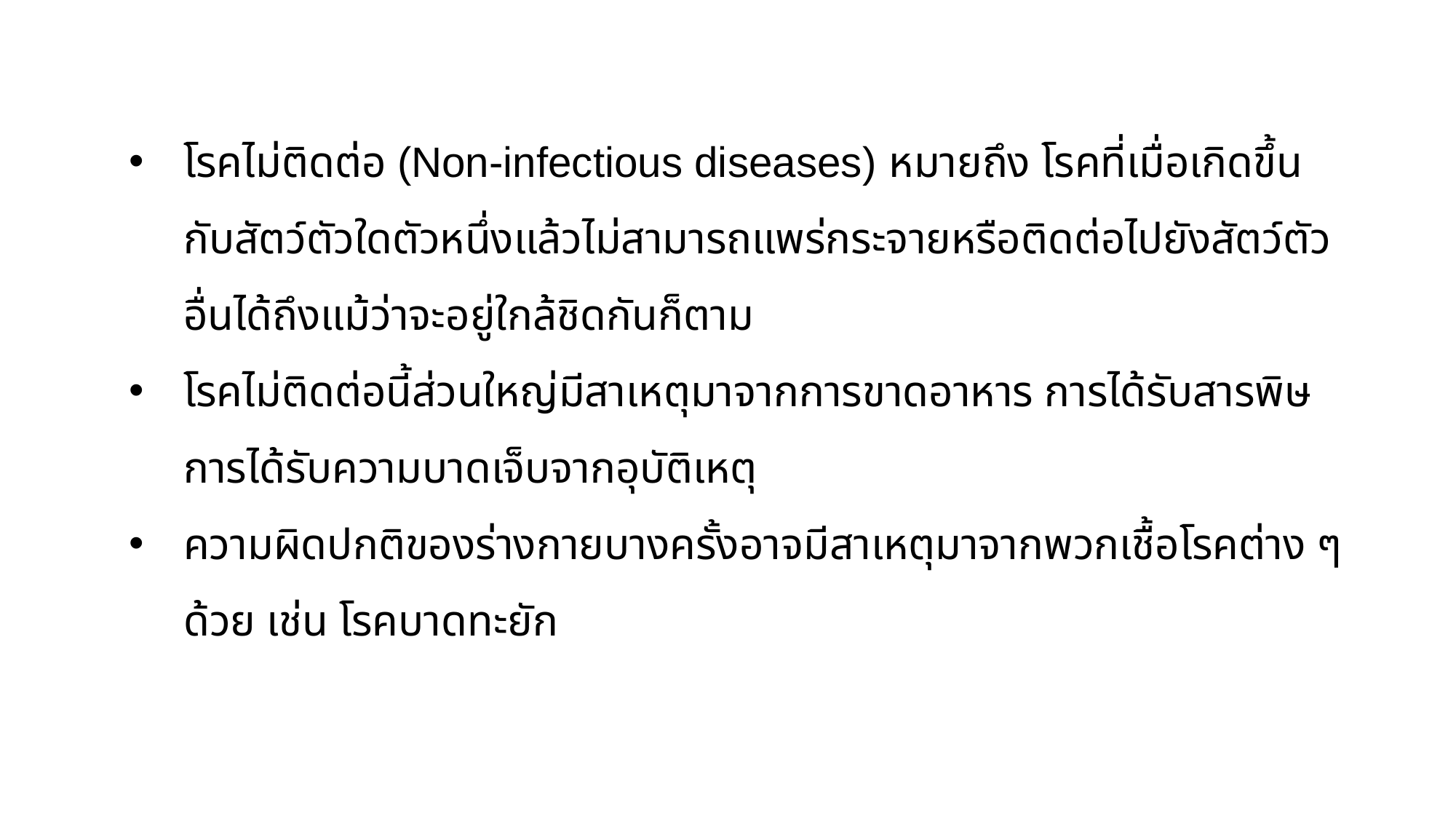

โรคไม่ติดต่อ (Non-infectious diseases) หมายถึง โรคที่เมื่อเกิดขึ้นกับสัตว์ตัวใดตัวหนึ่งแล้วไม่สามารถแพร่กระจายหรือติดต่อไปยังสัตว์ตัวอื่นได้ถึงแม้ว่าจะอยู่ใกล้ชิดกันก็ตาม
โรคไม่ติดต่อนี้ส่วนใหญ่มีสาเหตุมาจากการขาดอาหาร การได้รับสารพิษ การได้รับความบาดเจ็บจากอุบัติเหตุ
ความผิดปกติของร่างกายบางครั้งอาจมีสาเหตุมาจากพวกเชื้อโรคต่าง ๆ ด้วย เช่น โรคบาดทะยัก